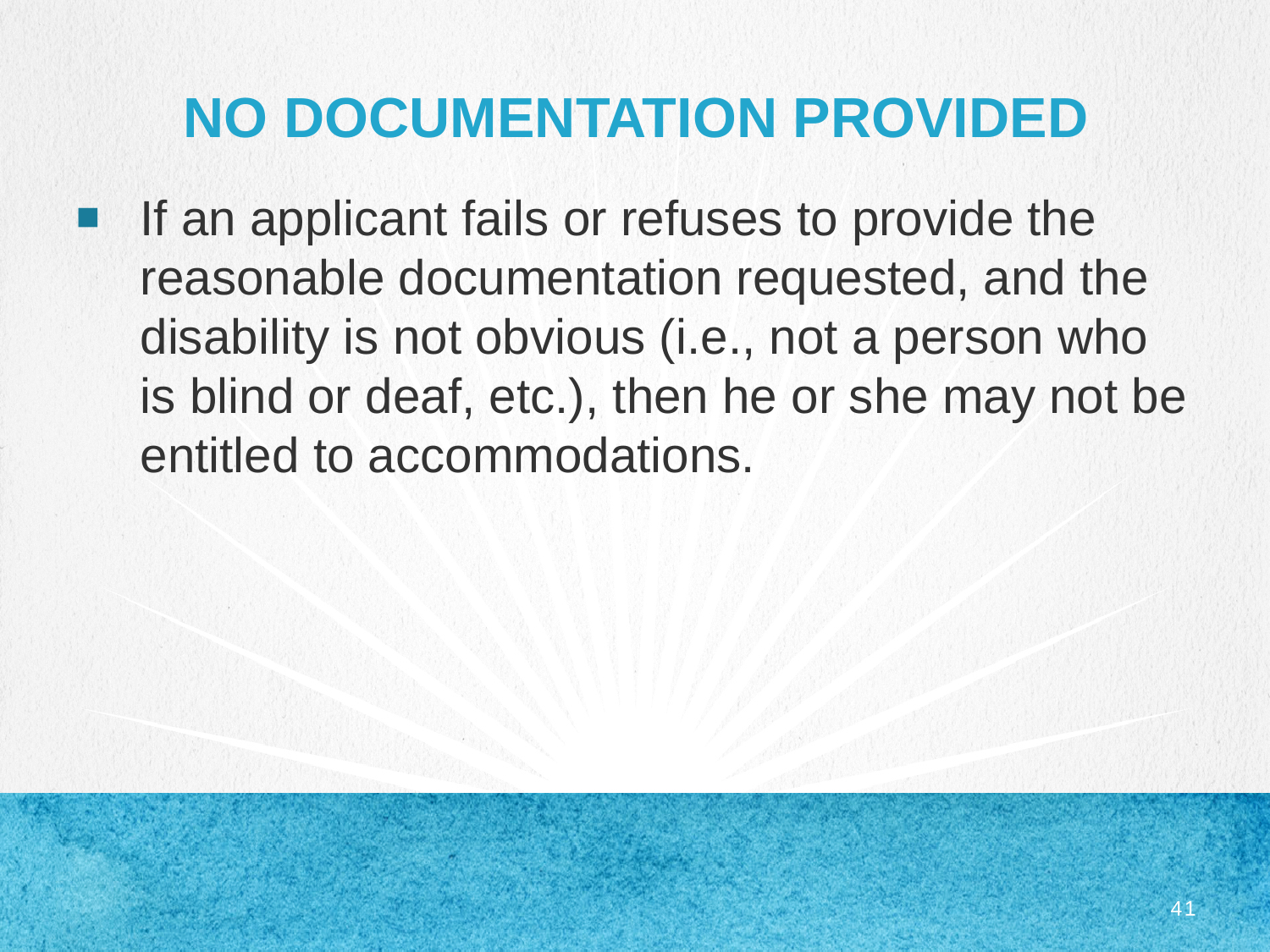

# No documentation provided
If an applicant fails or refuses to provide the reasonable documentation requested, and the disability is not obvious (i.e., not a person who is blind or deaf, etc.), then he or she may not be entitled to accommodations.

41